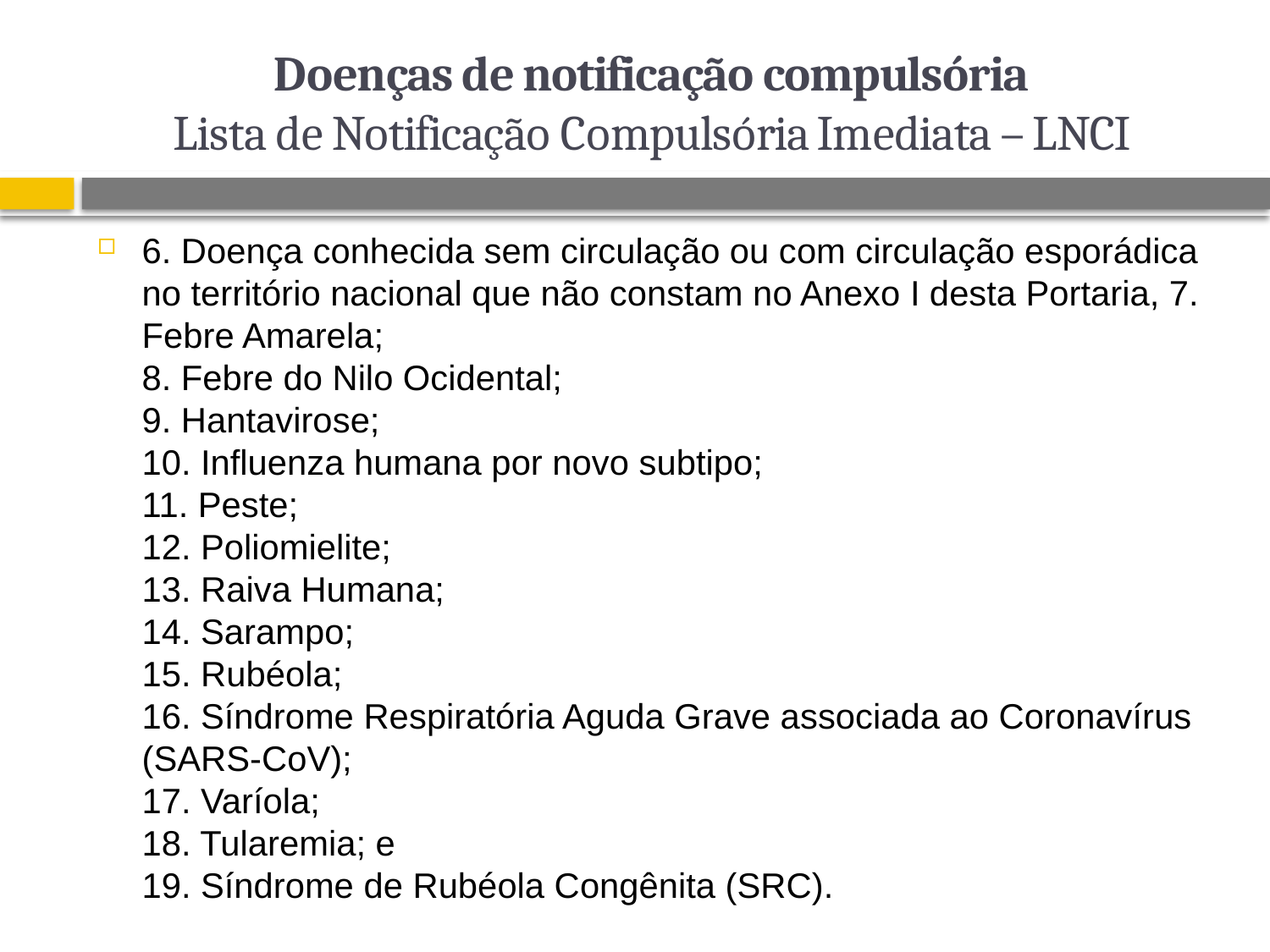

# Doenças de notificação compulsória Lista de Notificação Compulsória Imediata – LNCI
6. Doença conhecida sem circulação ou com circulação esporádica no território nacional que não constam no Anexo I desta Portaria, 7. Febre Amarela;
8. Febre do Nilo Ocidental;
9. Hantavirose;
10. Influenza humana por novo subtipo;
11. Peste;
12. Poliomielite;
13. Raiva Humana;
14. Sarampo;
15. Rubéola;
16. Síndrome Respiratória Aguda Grave associada ao Coronavírus (SARS-CoV);
17. Varíola;
18. Tularemia; e
19. Síndrome de Rubéola Congênita (SRC).